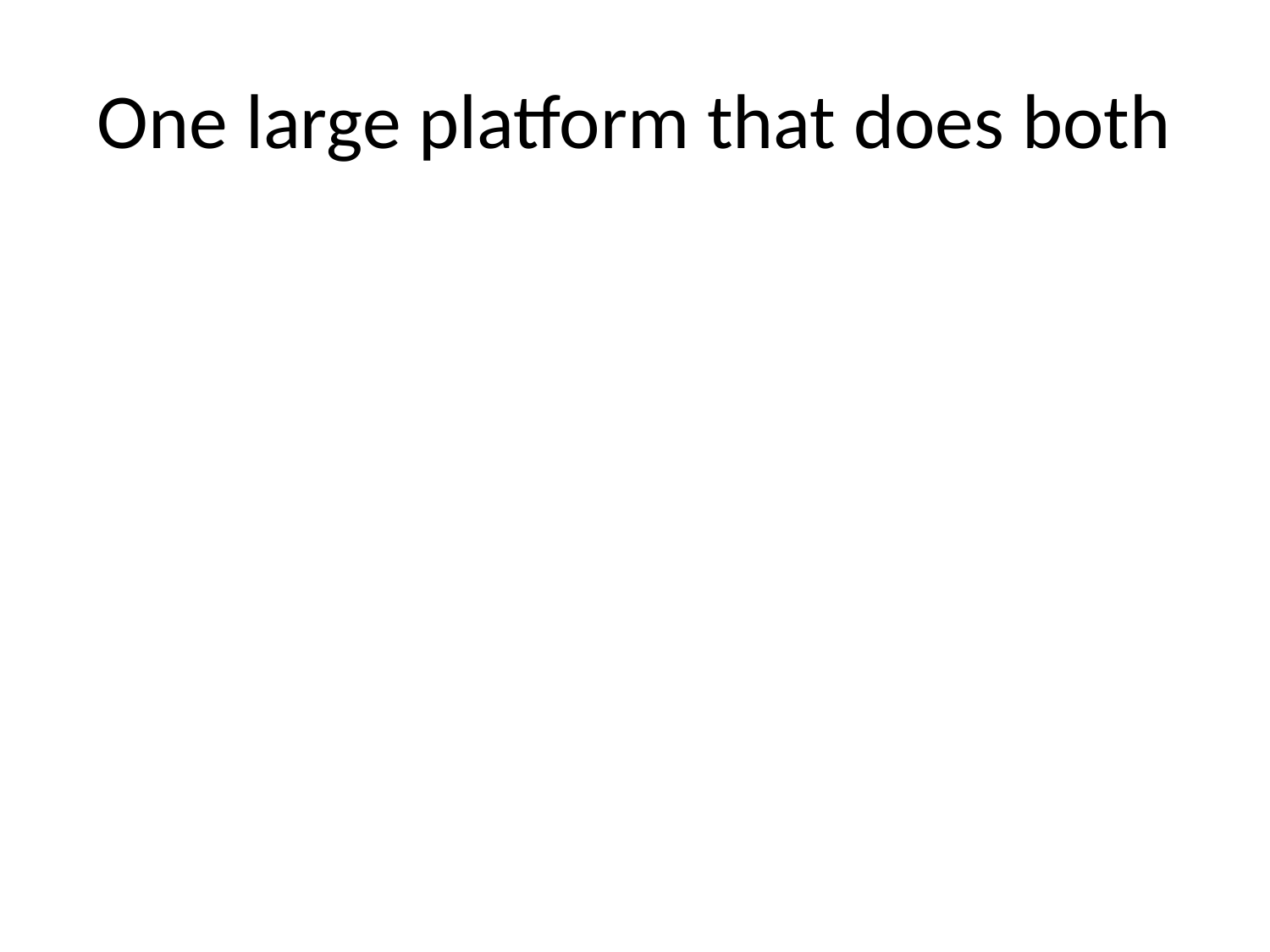

# One large platform that does both